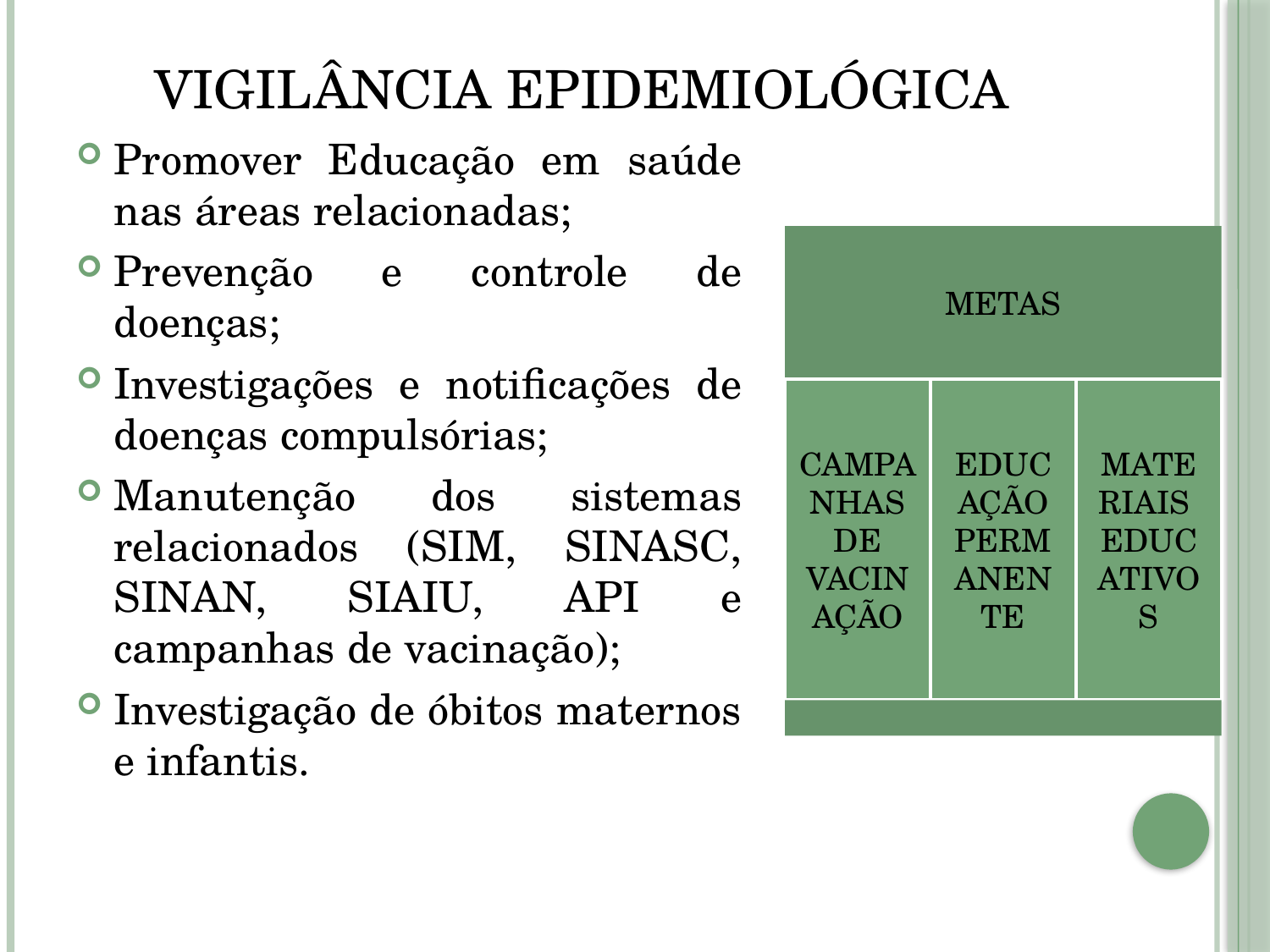

# VIGILÂNCIA EPIDEMIOLÓGICA
Promover Educação em saúde nas áreas relacionadas;
Prevenção e controle de doenças;
Investigações e notificações de doenças compulsórias;
Manutenção dos sistemas relacionados (SIM, SINASC, SINAN, SIAIU, API e campanhas de vacinação);
Investigação de óbitos maternos e infantis.
METAS
CAMPANHAS DE VACINAÇÃO
EDUCAÇÃO PERMANENTE
MATERIAIS  EDUCATIVOS